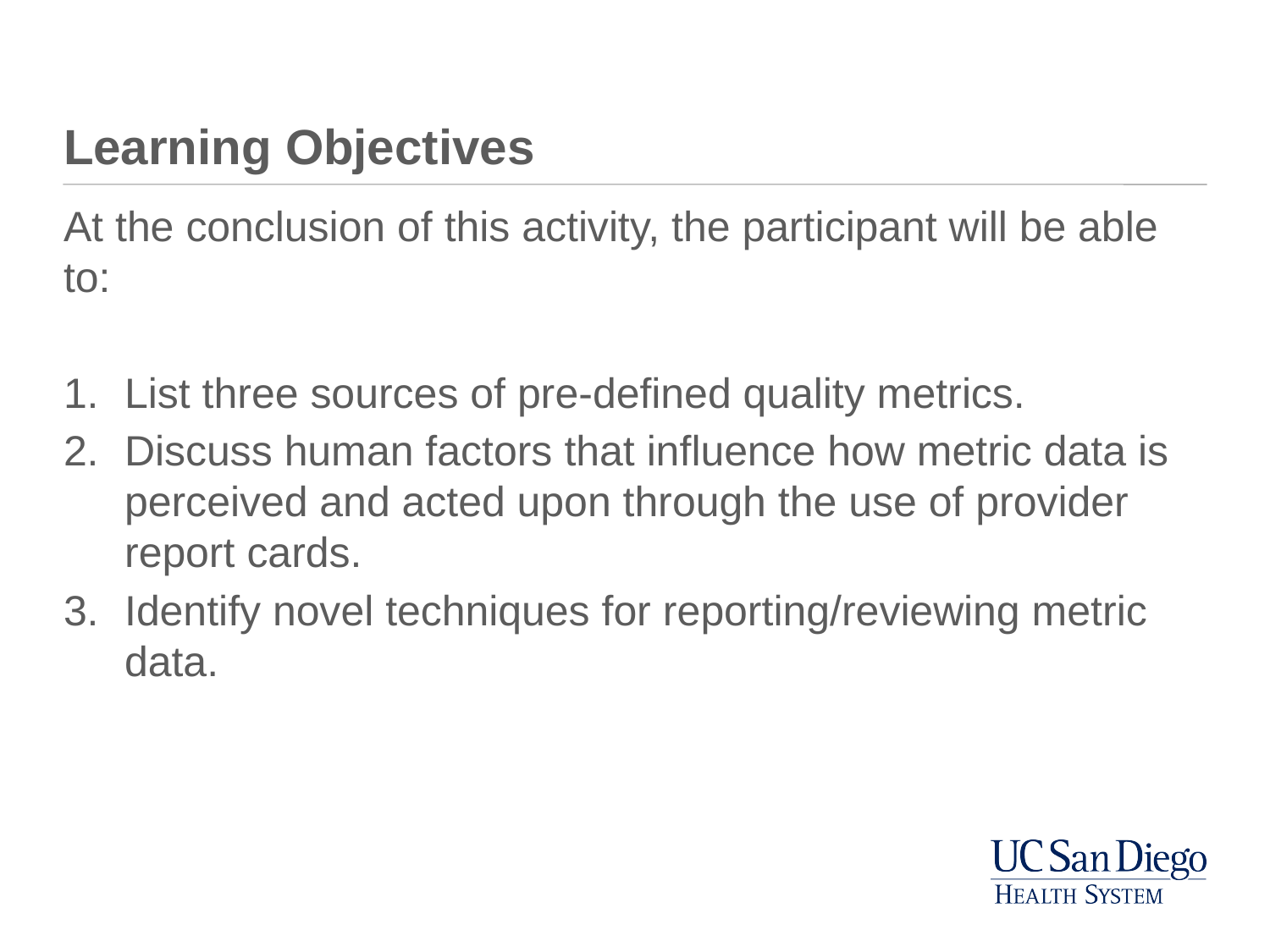

# Learning Objectives
At the conclusion of this activity, the participant will be able to:

List three sources of pre-defined quality metrics.
Discuss human factors that influence how metric data is perceived and acted upon through the use of provider report cards.
Identify novel techniques for reporting/reviewing metric data.